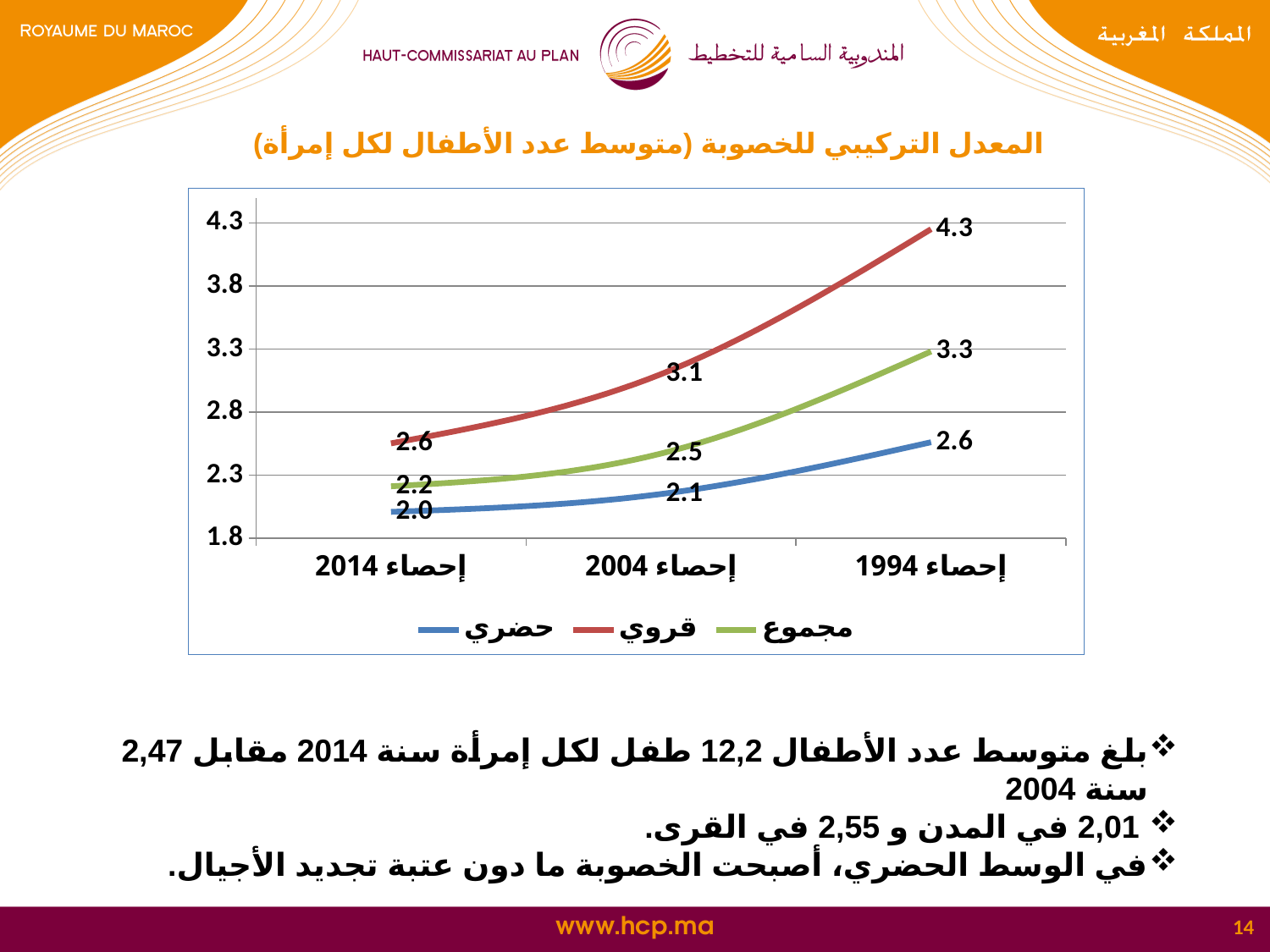

المعدل التركيبي للخصوبة (متوسط عدد الأطفال لكل إمرأة)

### Chart

| Category | حضري | قروي | مجموع |
|---|---|---|---|
| إحصاء 2014 | 2.0075479186236485 | 2.550624966339657 | 2.2102413921118083 |
| إحصاء 2004 | 2.149 | 3.1 | 2.4699999999999998 |
| إحصاء 1994 | 2.56 | 4.25 | 3.2800000000000002 |
بلغ متوسط عدد الأطفال 12,2 طفل لكل إمرأة سنة 2014 مقابل 2,47 سنة 2004
 2,01 في المدن و 2,55 في القرى.
في الوسط الحضري، أصبحت الخصوبة ما دون عتبة تجديد الأجيال.
14